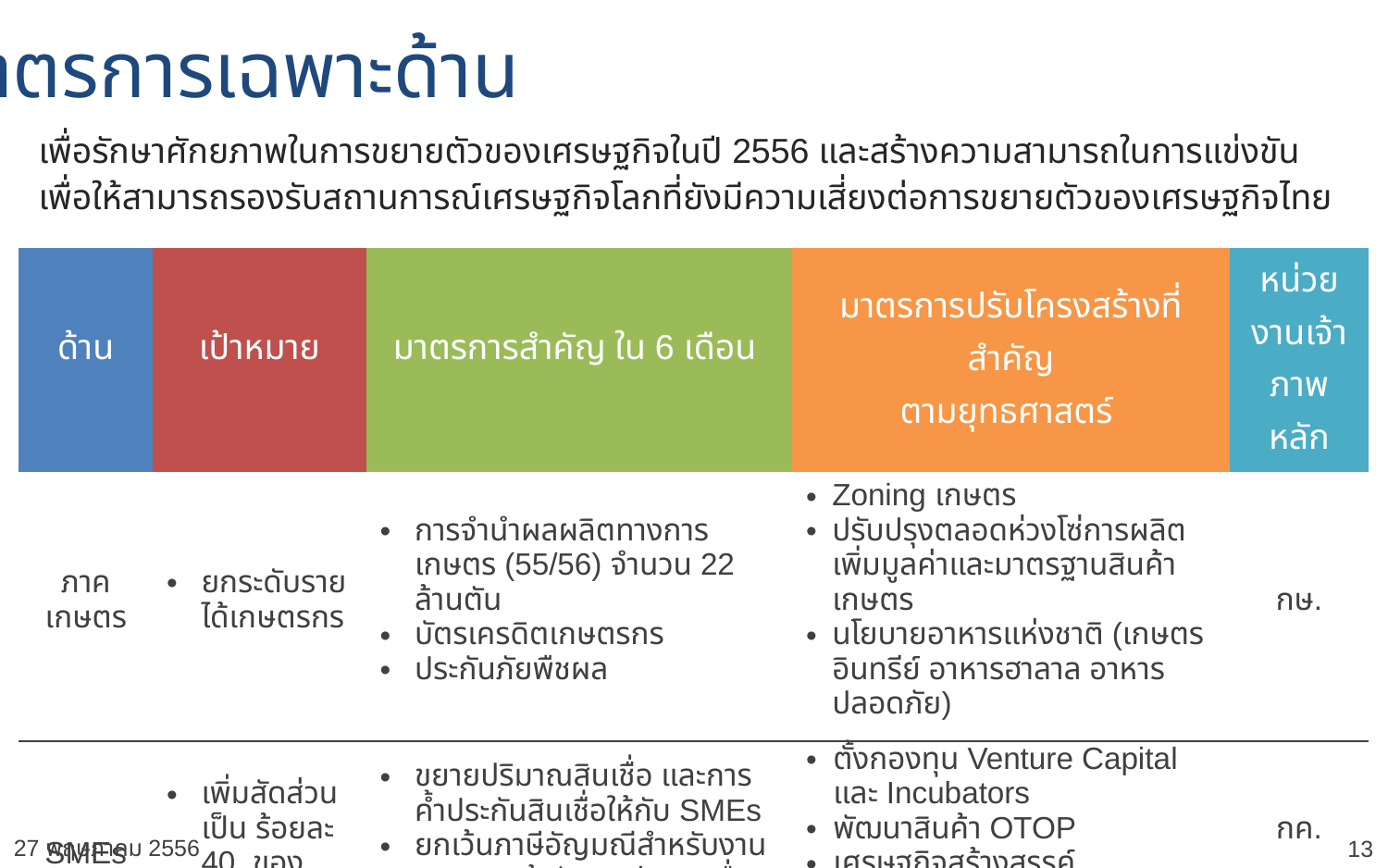

มาตรการเฉพาะด้าน
เพื่อรักษาศักยภาพในการขยายตัวของเศรษฐกิจในปี 2556 และสร้างความสามารถในการแข่งขันเพื่อให้สามารถรองรับสถานการณ์เศรษฐกิจโลกที่ยังมีความเสี่ยงต่อการขยายตัวของเศรษฐกิจไทย
| ด้าน | เป้าหมาย | มาตรการสำคัญ ใน 6 เดือน | มาตรการปรับโครงสร้างที่สำคัญ ตามยุทธศาสตร์ | หน่วยงานเจ้าภาพหลัก |
| --- | --- | --- | --- | --- |
| ภาคเกษตร | ยกระดับรายได้เกษตรกร | การจำนำผลผลิตทางการเกษตร (55/56) จำนวน 22 ล้านตัน บัตรเครดิตเกษตรกร ประกันภัยพืชผล | Zoning เกษตร ปรับปรุงตลอดห่วงโซ่การผลิตเพิ่มมูลค่าและมาตรฐานสินค้าเกษตร นโยบายอาหารแห่งชาติ (เกษตรอินทรีย์ อาหารฮาลาล อาหารปลอดภัย) | กษ. |
| SMEs | เพิ่มสัดส่วนเป็น ร้อยละ 40 ของ GDP | ขยายปริมาณสินเชื่อ และการค้ำประกันสินเชื่อให้กับ SMEs ยกเว้นภาษีอัญมณีสำหรับงานแสดงสินค้าอัญมณีและเครื่องประดับ | ตั้งกองทุน Venture Capital และ Incubators พัฒนาสินค้า OTOP เศรษฐกิจสร้างสรรค์ ศูนย์ตรวจสอบชิ้นส่วนยานยนต์ | กค. |
27 พฤษภาคม 2556
13